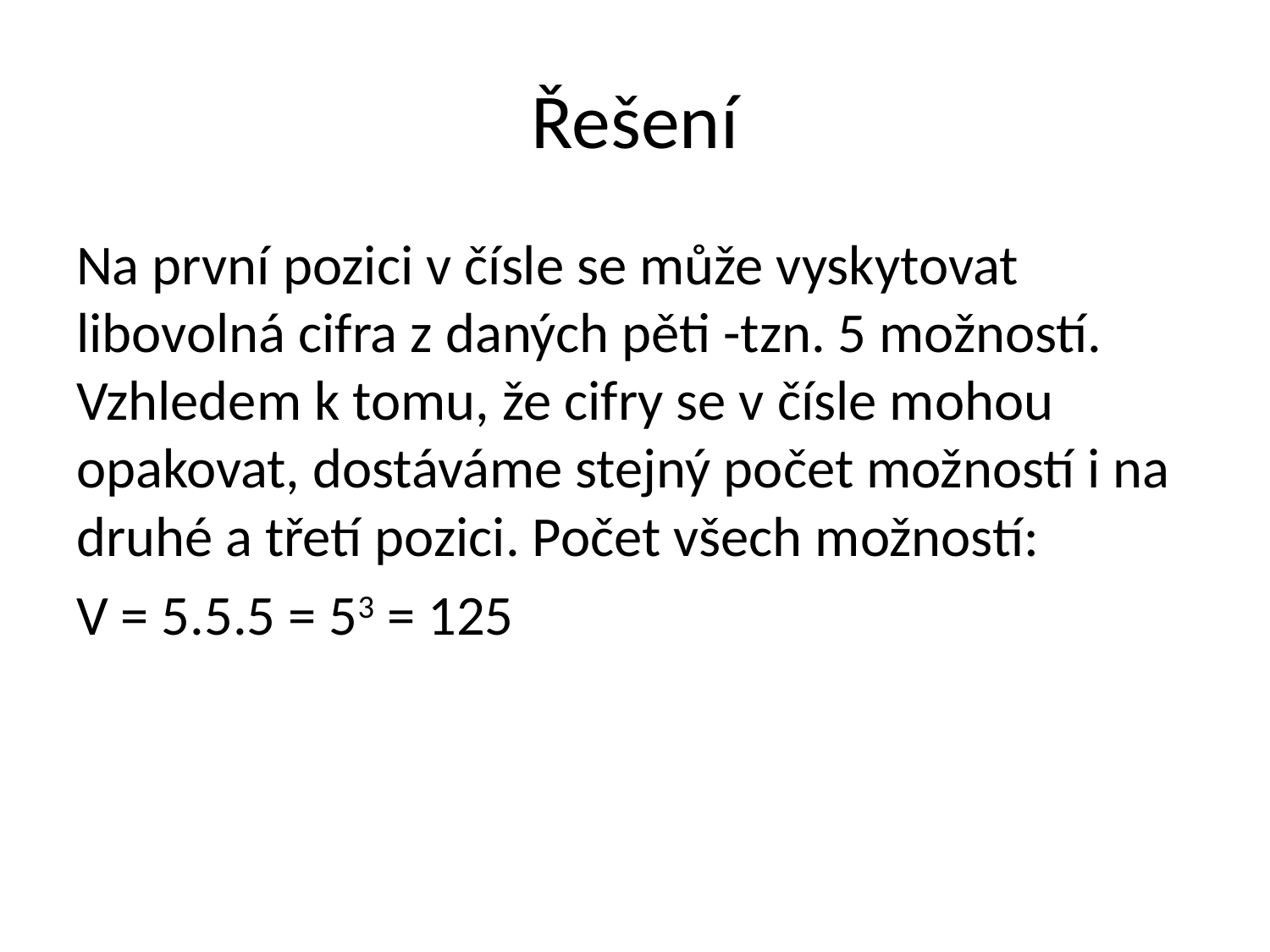

# Řešení
Na první pozici v čísle se může vyskytovat libovolná cifra z daných pěti -tzn. 5 možností.  Vzhledem k tomu, že cifry se v čísle mohou opakovat, dostáváme stejný počet možností i na druhé a třetí pozici. Počet všech možností:
V = 5.5.5 = 53 = 125